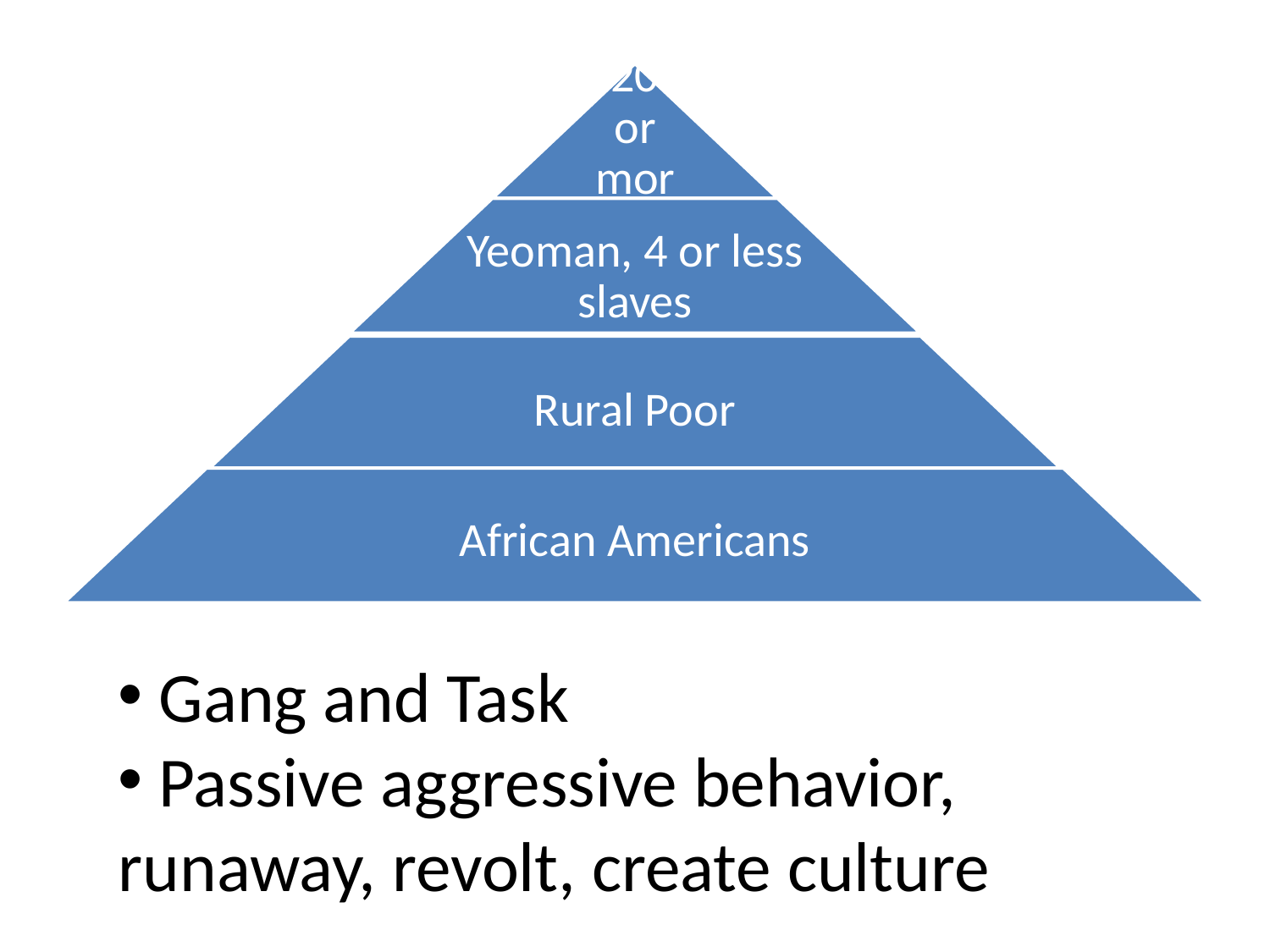

#
Planter , 20 or more slaves
Yeoman, 4 or less slaves
Rural Poor
African Americans
 Gang and Task
 Passive aggressive behavior, runaway, revolt, create culture